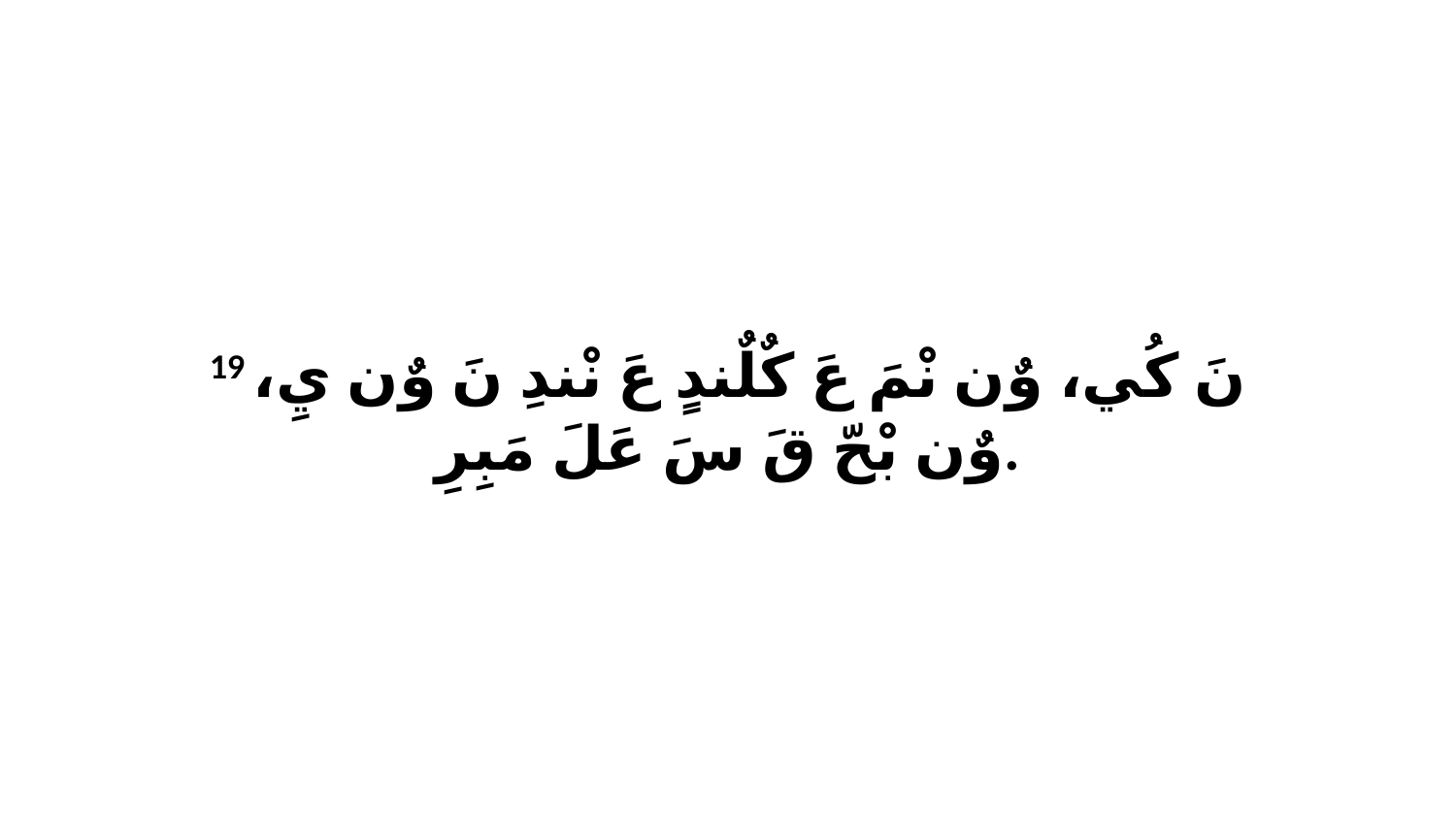

19 نَ كُي، وٌن نْمَ عَ كٌلٌندٍ عَ نْندِ نَ وٌن يِ، وٌن بْحّ قَ سَ عَلَ مَبِرِ.